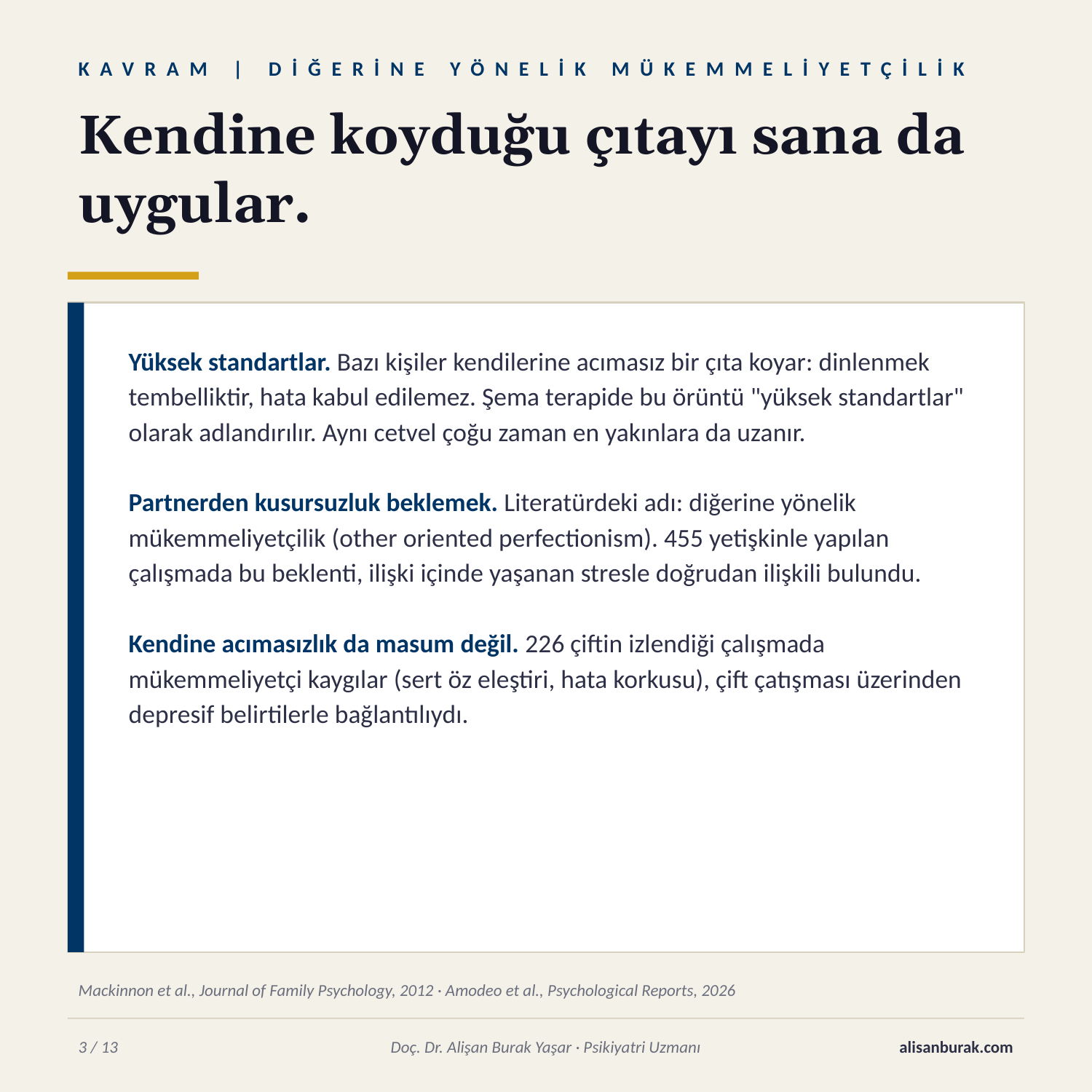

KAVRAM | DİĞERİNE YÖNELİK MÜKEMMELİYETÇİLİK
Kendine koyduğu çıtayı sana da uygular.

Yüksek standartlar. Bazı kişiler kendilerine acımasız bir çıta koyar: dinlenmek tembelliktir, hata kabul edilemez. Şema terapide bu örüntü "yüksek standartlar" olarak adlandırılır. Aynı cetvel çoğu zaman en yakınlara da uzanır.

Partnerden kusursuzluk beklemek. Literatürdeki adı: diğerine yönelik mükemmeliyetçilik (other oriented perfectionism). 455 yetişkinle yapılan çalışmada bu beklenti, ilişki içinde yaşanan stresle doğrudan ilişkili bulundu.

Kendine acımasızlık da masum değil. 226 çiftin izlendiği çalışmada mükemmeliyetçi kaygılar (sert öz eleştiri, hata korkusu), çift çatışması üzerinden depresif belirtilerle bağlantılıydı.
Mackinnon et al., Journal of Family Psychology, 2012 · Amodeo et al., Psychological Reports, 2026

3 / 13
Doç. Dr. Alişan Burak Yaşar · Psikiyatri Uzmanı
alisanburak.com